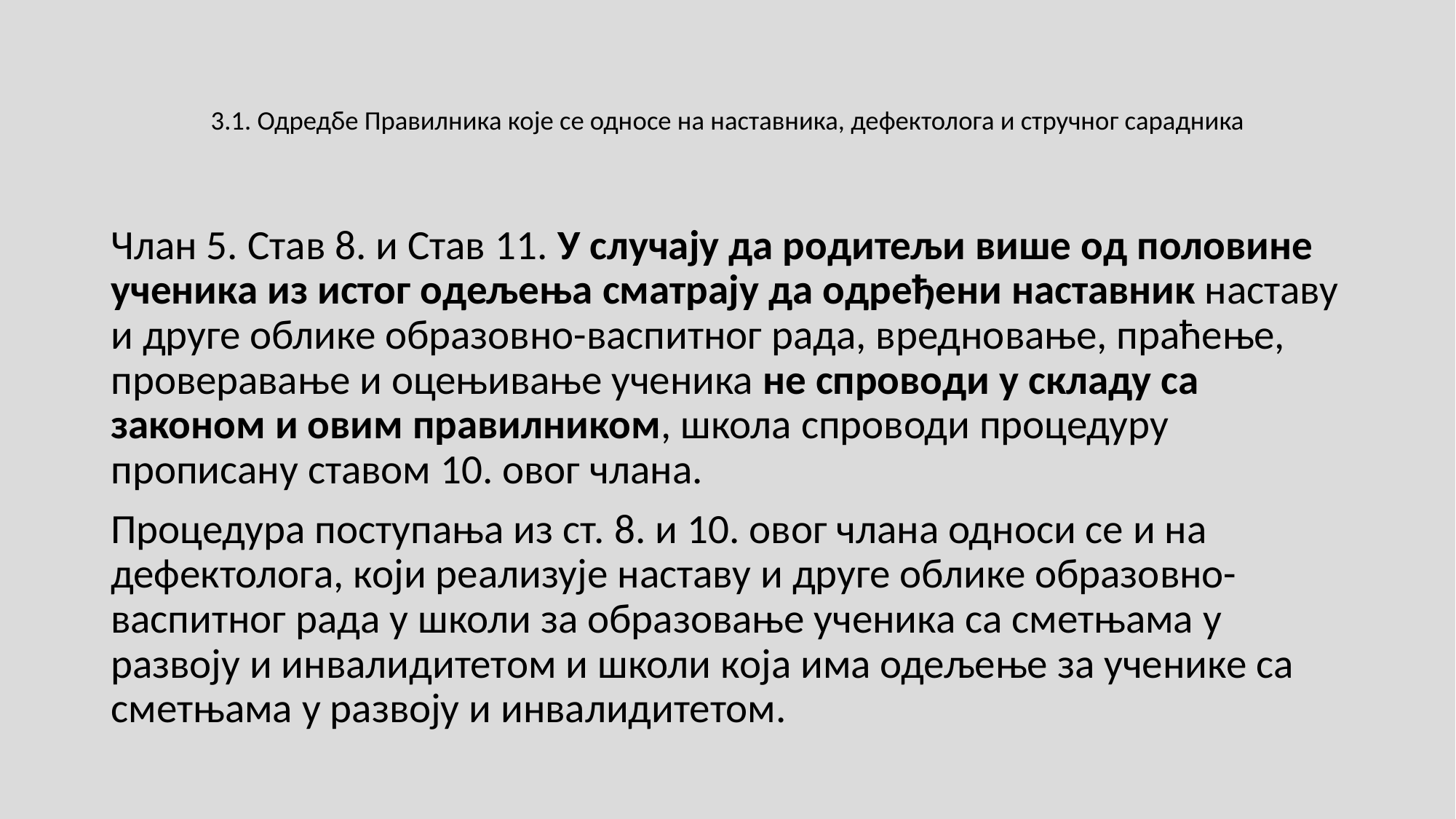

# 3.1. Одредбе Правилника које се односе на наставника, дефектолога и стручног сарадника
Члан 5. Став 8. и Став 11. У случају да родитељи више од половине ученика из истог одељења сматрају да одређени наставник наставу и друге облике образовно-васпитног рада, вредновање, праћење, проверавање и оцењивање ученика не спроводи у складу са законом и овим правилником, школа спроводи процедуру прописану ставом 10. овог члана.
Процедура поступања из ст. 8. и 10. овог члана односи се и на дефектолога, који реализује наставу и друге облике образовно-васпитног рада у школи за образовање ученика са сметњама у развоју и инвалидитетом и школи која има одељење за ученике са сметњама у развоју и инвалидитетом.